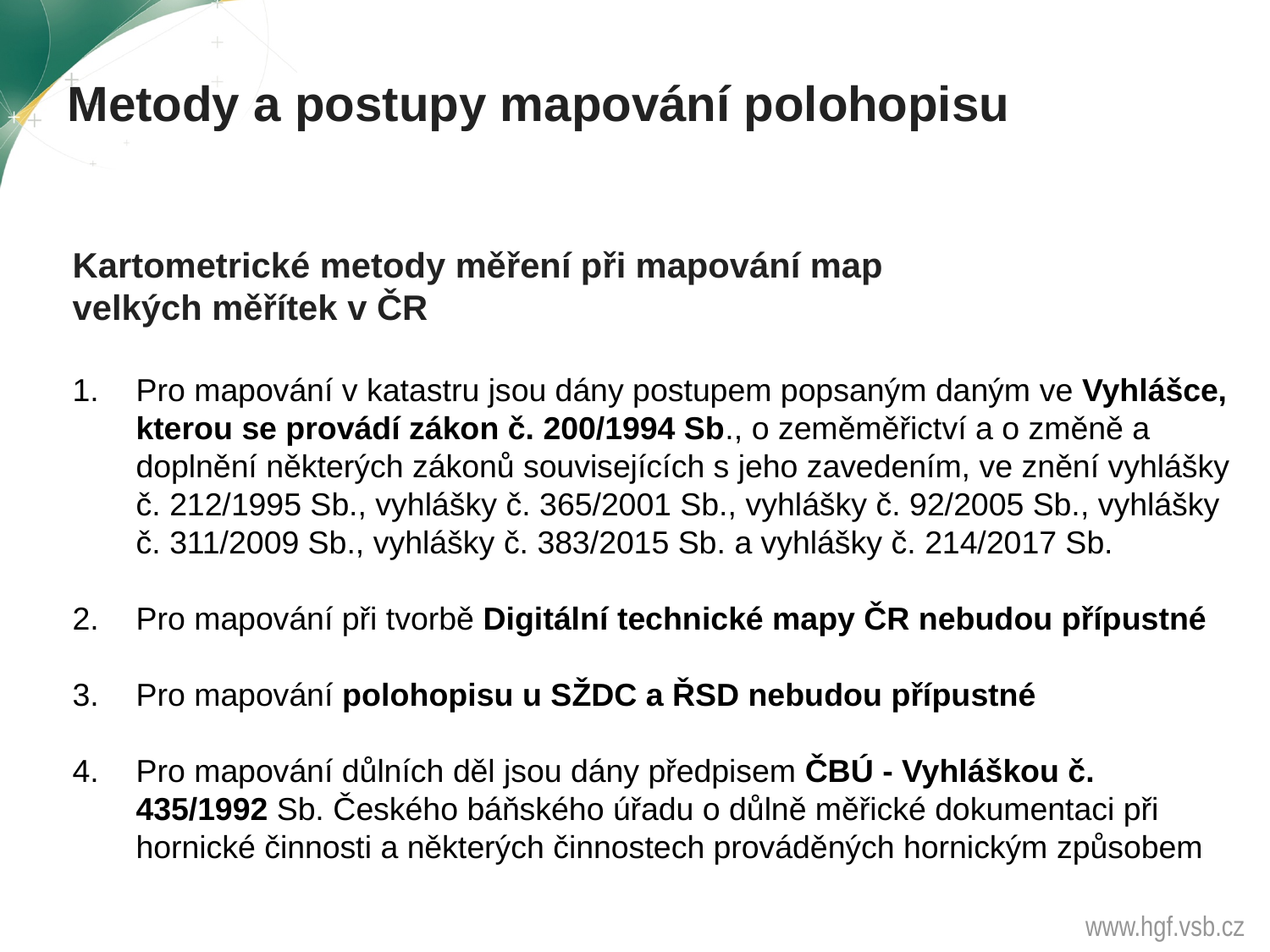

Metody a postupy mapování polohopisu

Kartometrické metody měření při mapování map
velkých měřítek v ČR

Pro mapování v katastru jsou dány postupem popsaným daným ve Vyhlášce, kterou se provádí zákon č. 200/1994 Sb., o zeměměřictví a o změně a doplnění některých zákonů souvisejících s jeho zavedením, ve znění vyhlášky č. 212/1995 Sb., vyhlášky č. 365/2001 Sb., vyhlášky č. 92/2005 Sb., vyhlášky č. 311/2009 Sb., vyhlášky č. 383/2015 Sb. a vyhlášky č. 214/2017 Sb.

Pro mapování při tvorbě Digitální technické mapy ČR nebudou přípustné

Pro mapování polohopisu u SŽDC a ŘSD nebudou přípustné

Pro mapování důlních děl jsou dány předpisem ČBÚ - Vyhláškou č. 435/1992 Sb. Českého báňského úřadu o důlně měřické dokumentaci při hornické činnosti a některých činnostech prováděných hornickým způsobem
www.hgf.vsb.cz